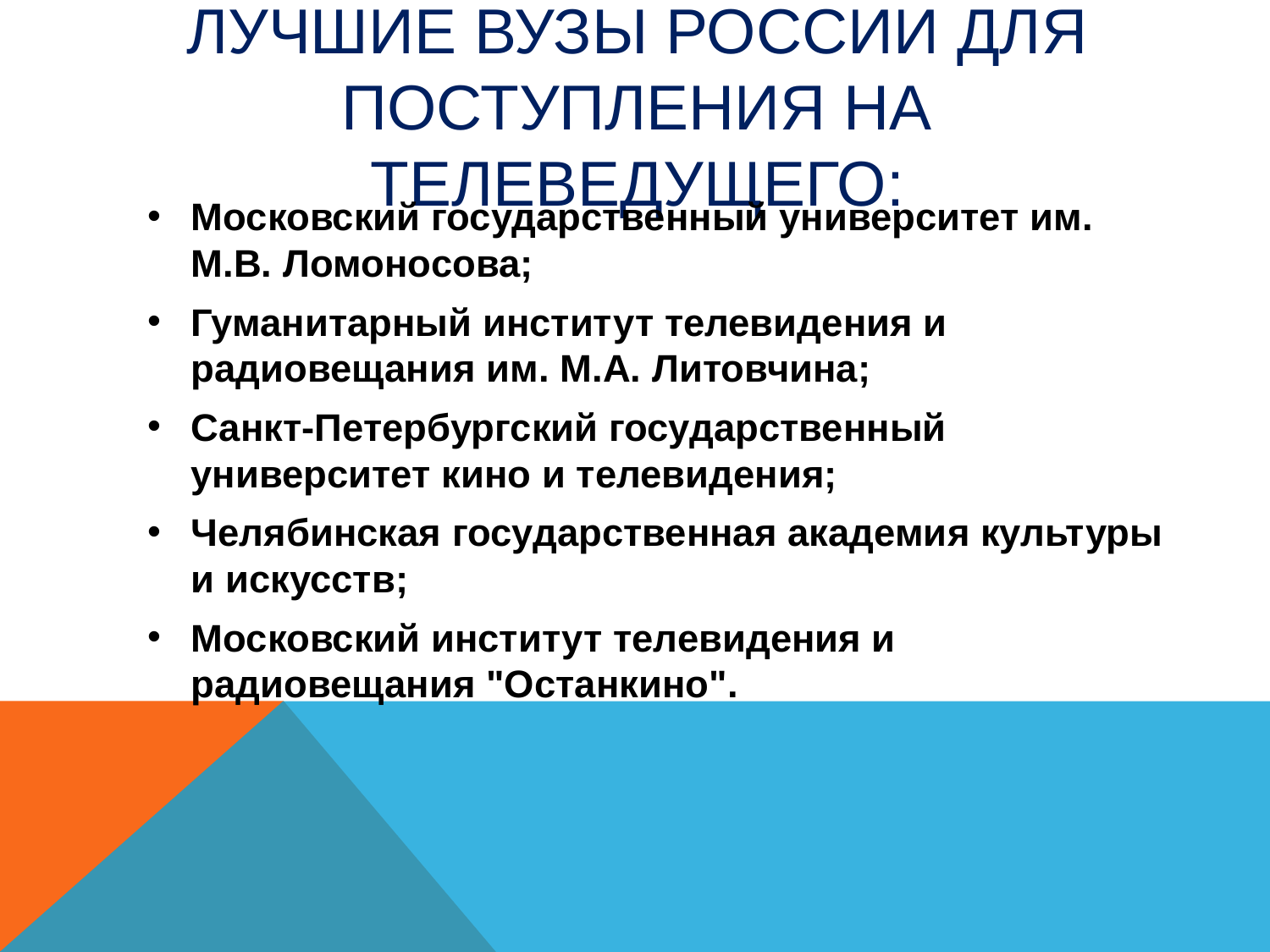

# Лучшие вузы России для поступления на телеведущего:
Московский государственный университет им. М.В. Ломоносова;
Гуманитарный институт телевидения и радиовещания им. М.А. Литовчина;
Санкт-Петербургский государственный университет кино и телевидения;
Челябинская государственная академия культуры и искусств;
Московский институт телевидения и радиовещания "Останкино".